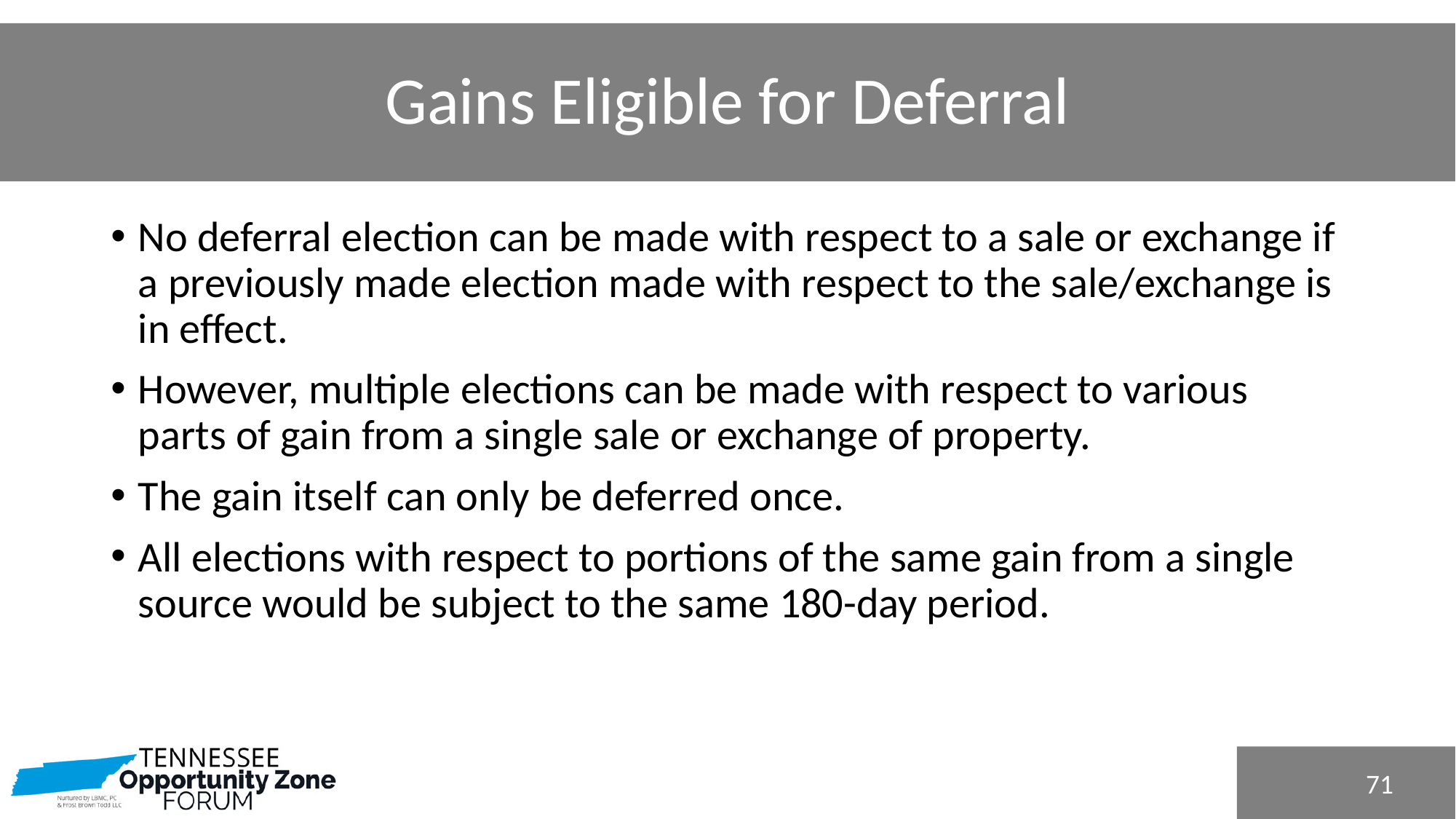

# Gains Eligible for Deferral
No deferral election can be made with respect to a sale or exchange if a previously made election made with respect to the sale/exchange is in effect.
However, multiple elections can be made with respect to various parts of gain from a single sale or exchange of property.
The gain itself can only be deferred once.
All elections with respect to portions of the same gain from a single source would be subject to the same 180-day period.